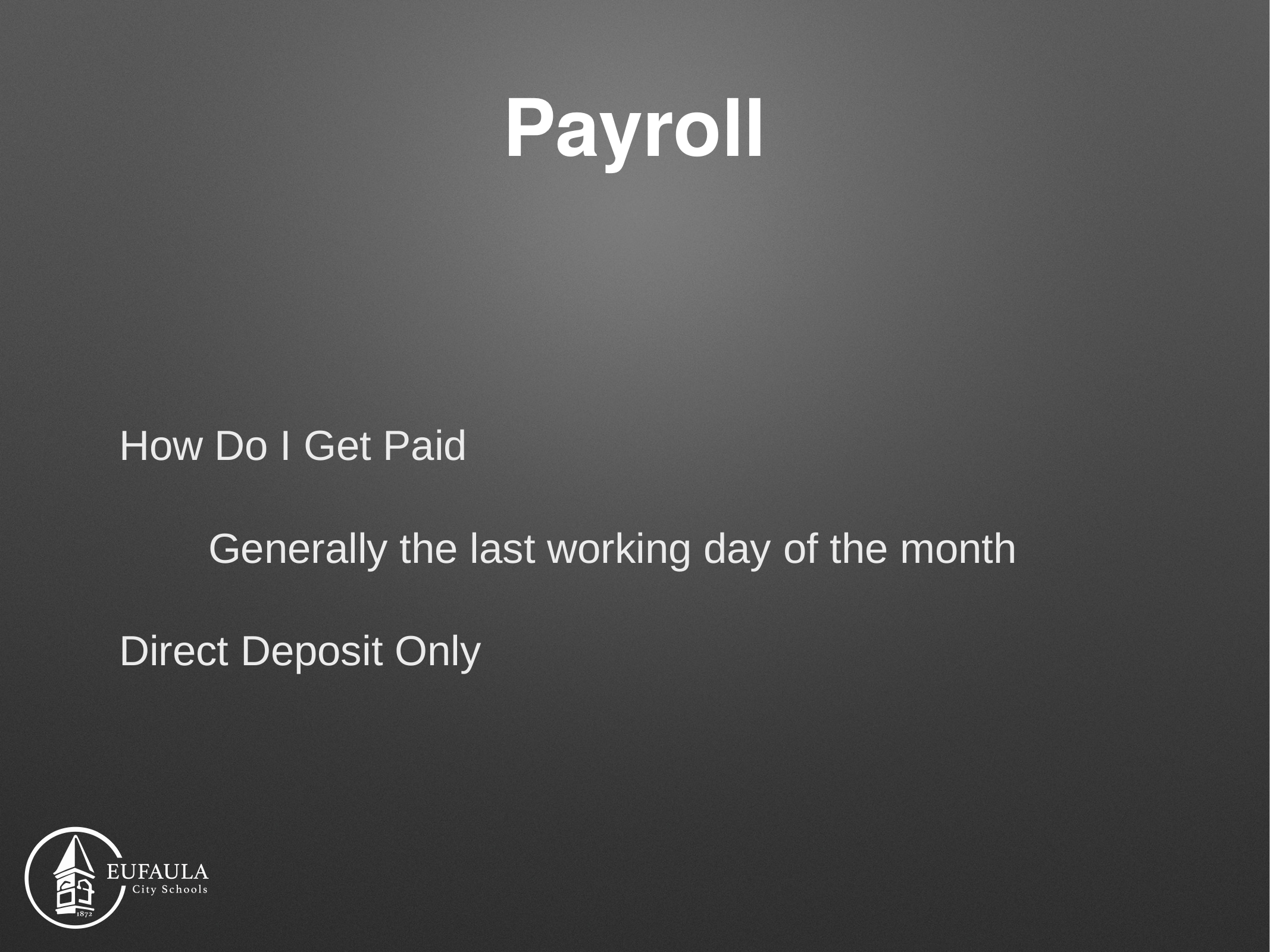

# Payroll
How Do I Get Paid
	Generally the last working day of the month
Direct Deposit Only